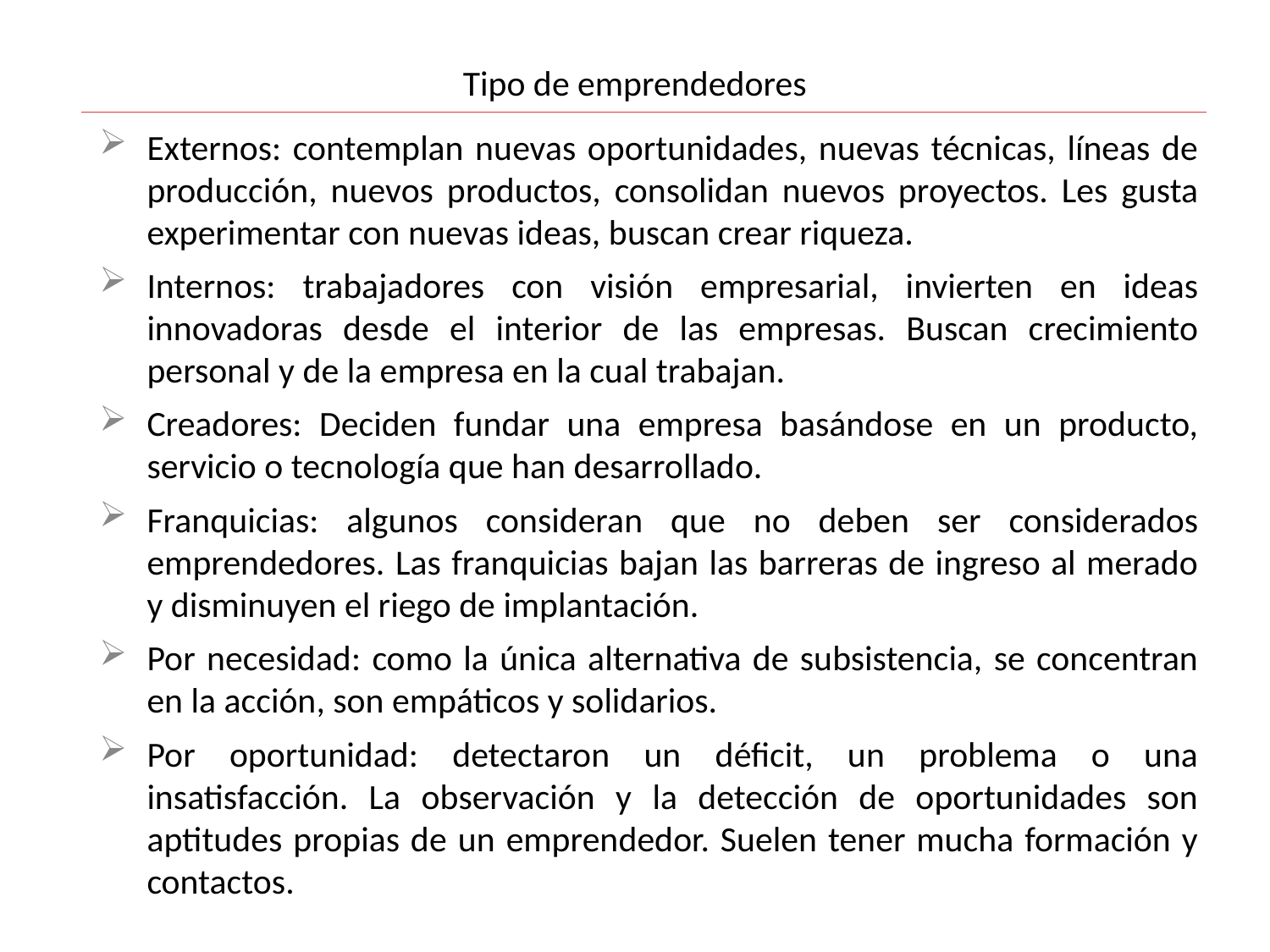

# Tipo de emprendedores
Externos: contemplan nuevas oportunidades, nuevas técnicas, líneas de producción, nuevos productos, consolidan nuevos proyectos. Les gusta experimentar con nuevas ideas, buscan crear riqueza.
Internos: trabajadores con visión empresarial, invierten en ideas innovadoras desde el interior de las empresas. Buscan crecimiento personal y de la empresa en la cual trabajan.
Creadores: Deciden fundar una empresa basándose en un producto, servicio o tecnología que han desarrollado.
Franquicias: algunos consideran que no deben ser considerados emprendedores. Las franquicias bajan las barreras de ingreso al merado y disminuyen el riego de implantación.
Por necesidad: como la única alternativa de subsistencia, se concentran en la acción, son empáticos y solidarios.
Por oportunidad: detectaron un déficit, un problema o una insatisfacción. La observación y la detección de oportunidades son aptitudes propias de un emprendedor. Suelen tener mucha formación y contactos.